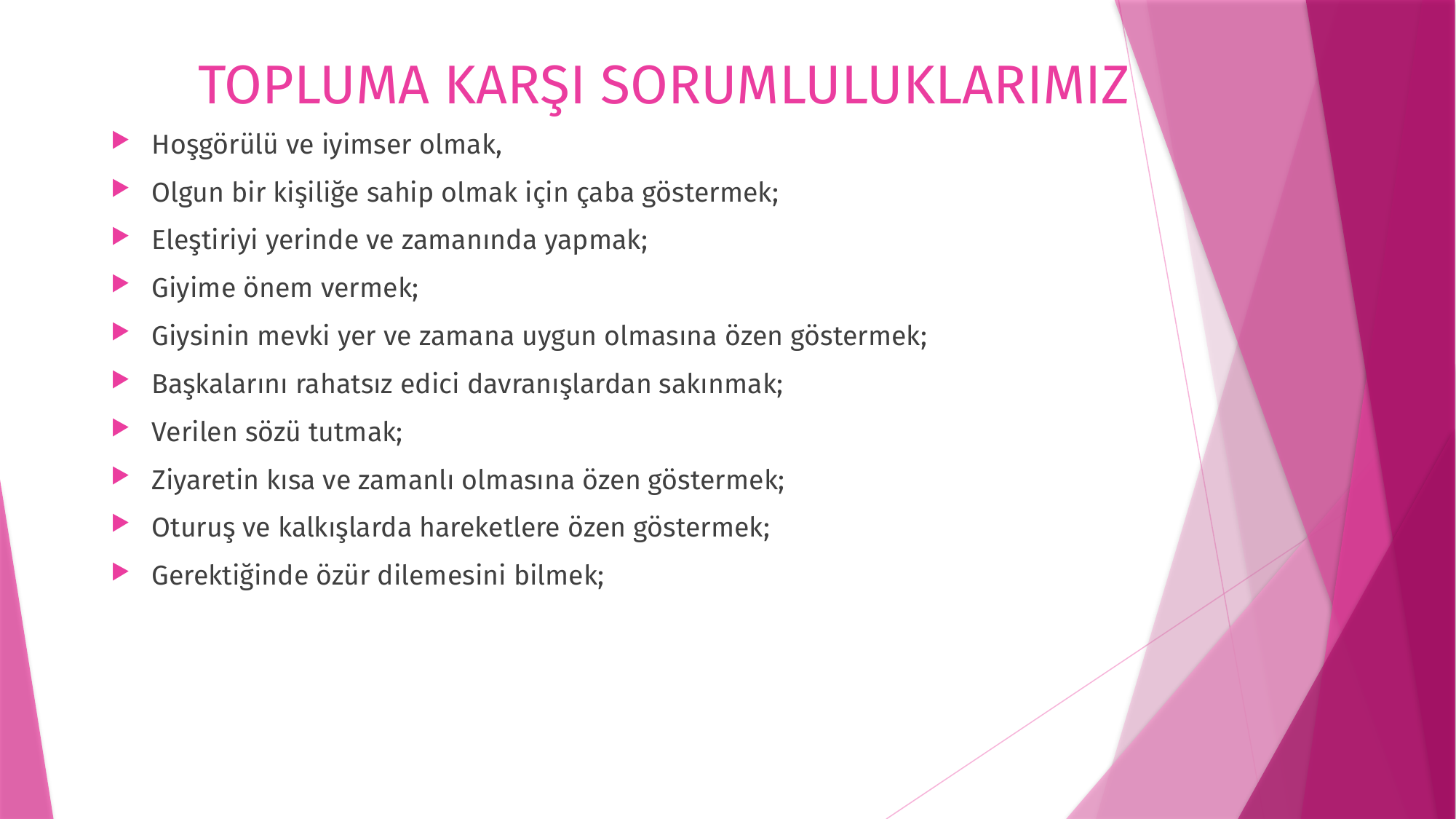

# TOPLUMA KARŞI SORUMLULUKLARIMIZ
Hoşgörülü ve iyimser olmak,
Olgun bir kişiliğe sahip olmak için çaba göstermek;
Eleştiriyi yerinde ve zamanında yapmak;
Giyime önem vermek;
Giysinin mevki yer ve zamana uygun olmasına özen göstermek;
Başkalarını rahatsız edici davranışlardan sakınmak;
Verilen sözü tutmak;
Ziyaretin kısa ve zamanlı olmasına özen göstermek;
Oturuş ve kalkışlarda hareketlere özen göstermek;
Gerektiğinde özür dilemesini bilmek;